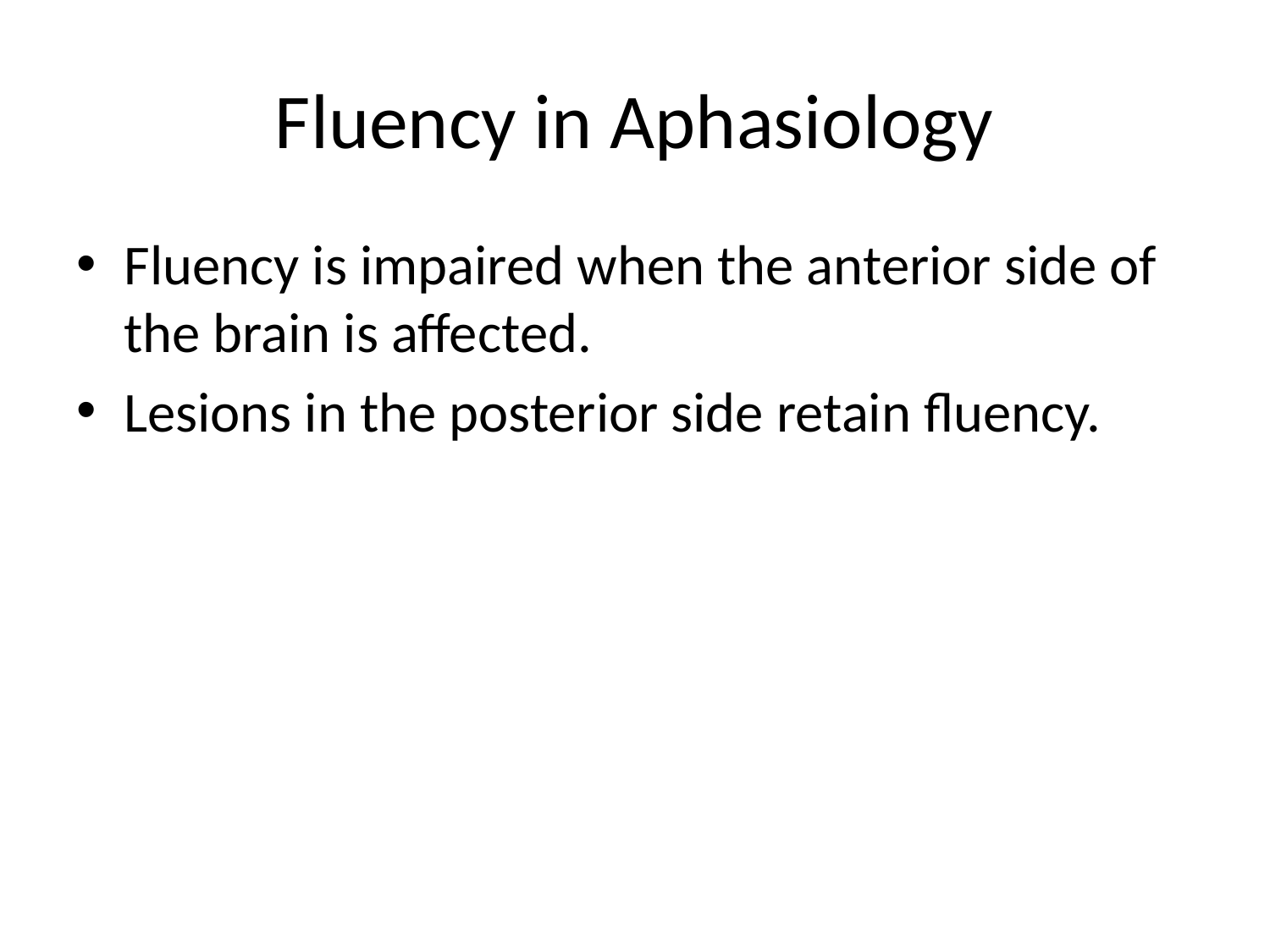

# Fluency in Aphasiology
Fluency is impaired when the anterior side of the brain is affected.
Lesions in the posterior side retain fluency.